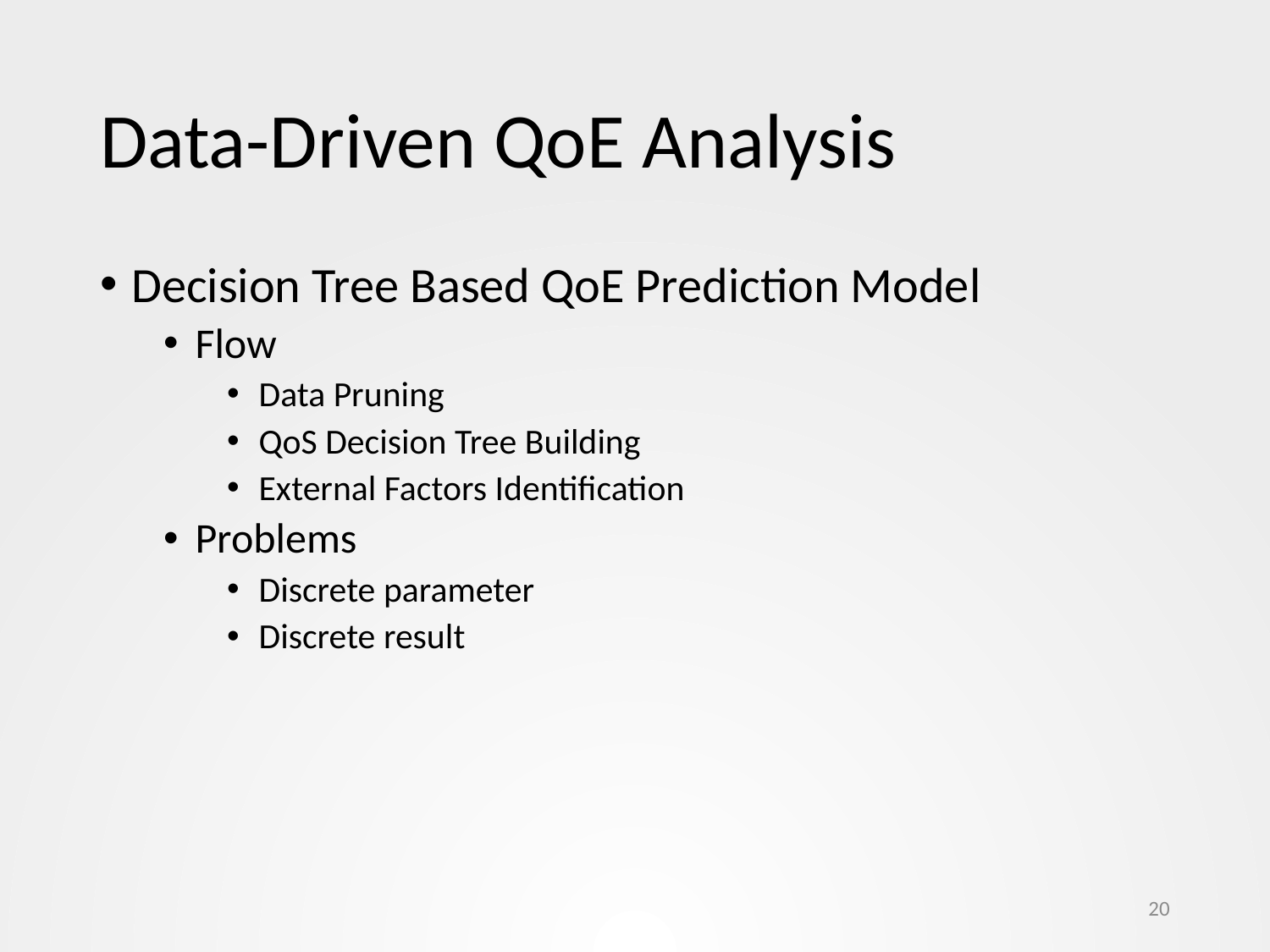

# Data-Driven QoE Analysis
Decision Tree Based QoE Prediction Model
Flow
Data Pruning
QoS Decision Tree Building
External Factors Identification
Problems
Discrete parameter
Discrete result

20